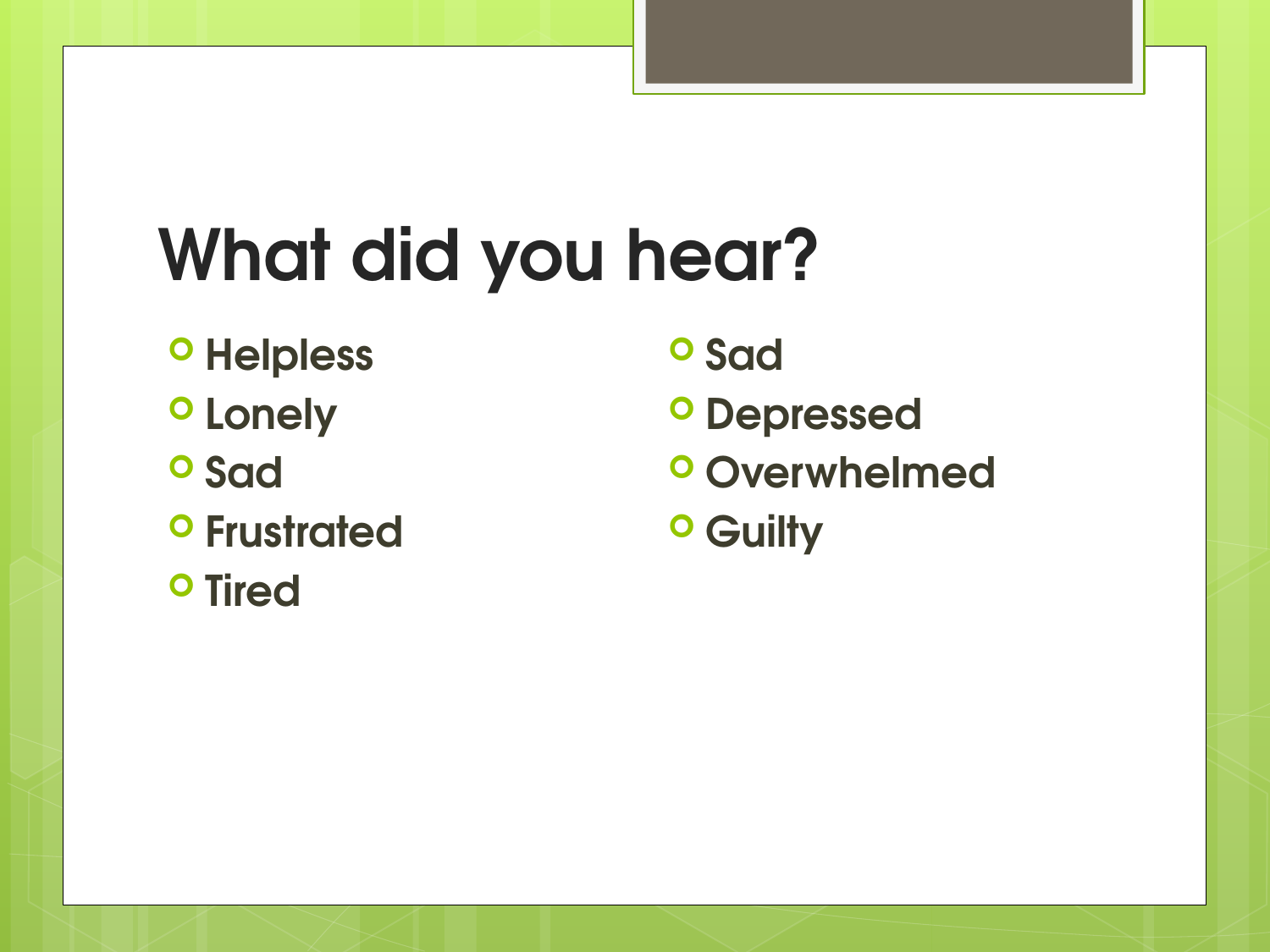

# What did you hear?
Sad
Depressed
Overwhelmed
Guilty
Helpless
Lonely
Sad
Frustrated
Tired